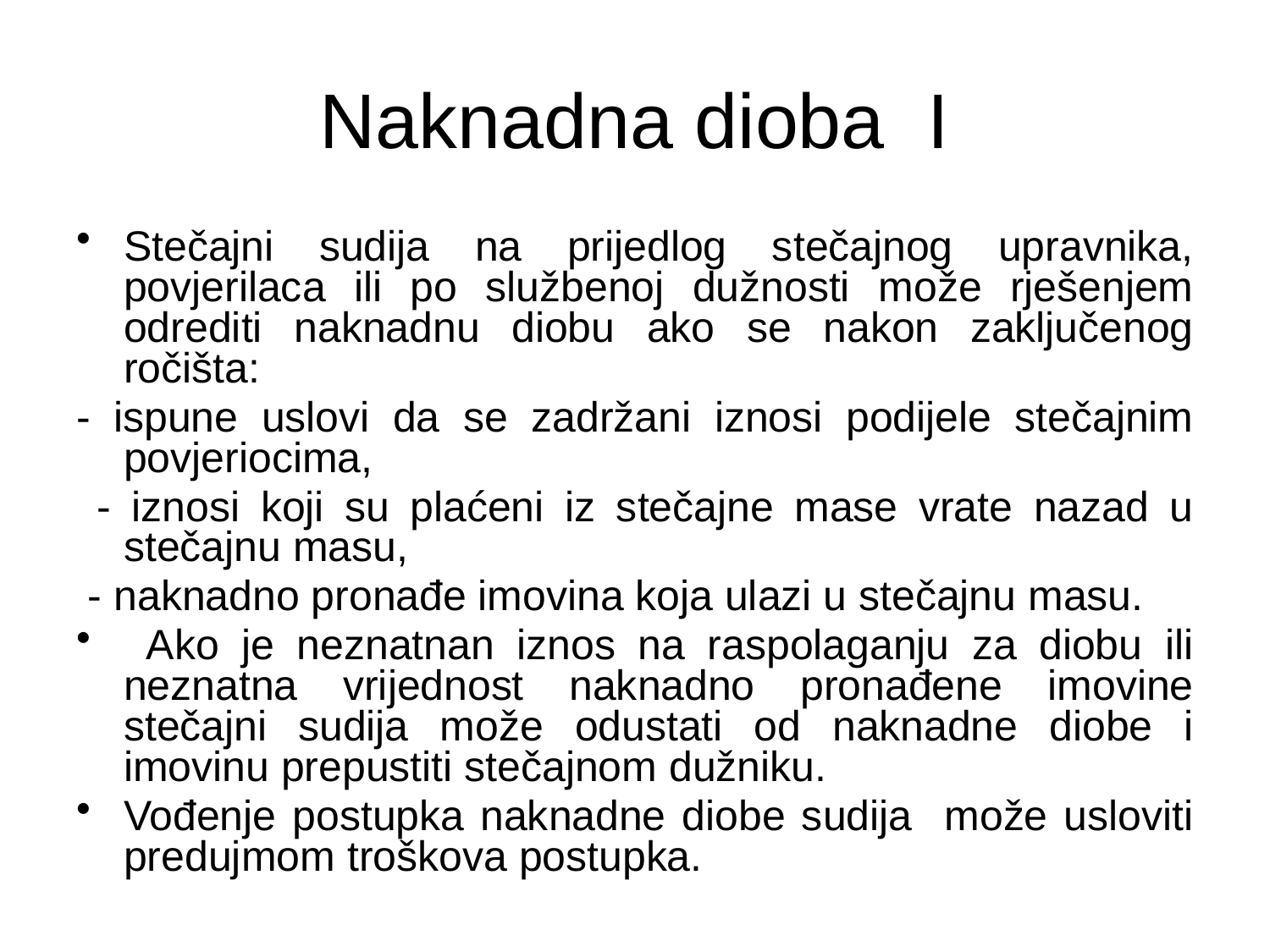

# Naknadna dioba  I
Stečajni sudija na prijedlog stečajnog upravnika, povjerilaca ili po službenoj dužnosti može rješenjem odrediti naknadnu diobu ako se nakon zaključenog ročišta:
- ispune uslovi da se zadržani iznosi podijele stečajnim povjeriocima,
 - iznosi koji su plaćeni iz stečajne mase vrate nazad u stečajnu masu,
 - naknadno pronađe imovina koja ulazi u stečajnu masu.
 Ako je neznatnan iznos na raspolaganju za diobu ili neznatna vrijednost naknadno pronađene imovine stečajni sudija može odustati od naknadne diobe i imovinu prepustiti stečajnom dužniku.
Vođenje postupka naknadne diobe sudija  može usloviti predujmom troškova postupka.